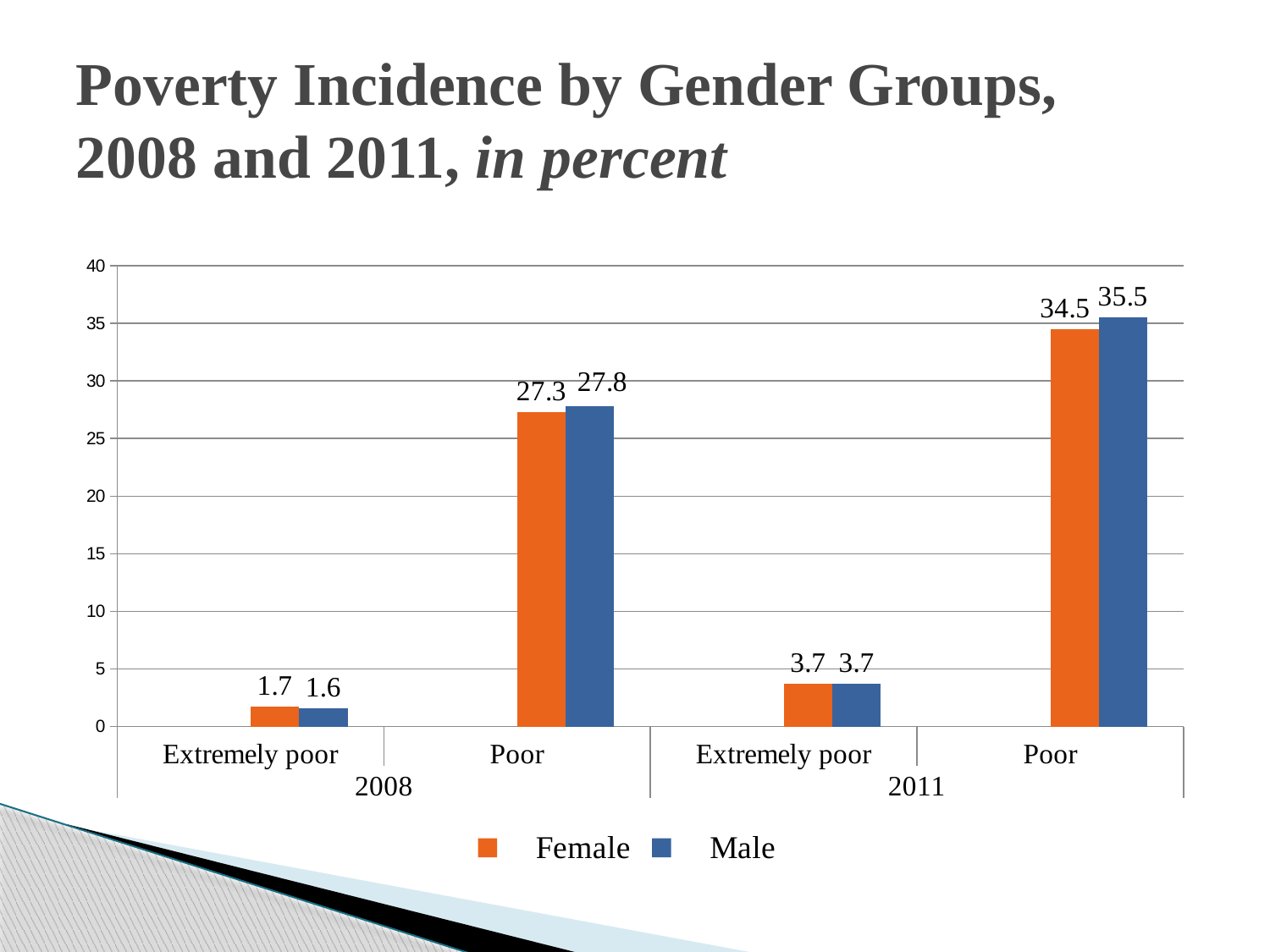

# Poverty Incidence by Gender Groups, 2008 and 2011, in percent

### Chart

| Category |  |  |     Female |     Male   |
|---|---|---|---|---|
| Extremely poor | None | None | 1.7 | 1.6 |
| Poor | None | None | 27.3 | 27.8 |
| Extremely poor | None | None | 3.7 | 3.7 |
| Poor | None | None | 34.5 | 35.5 |